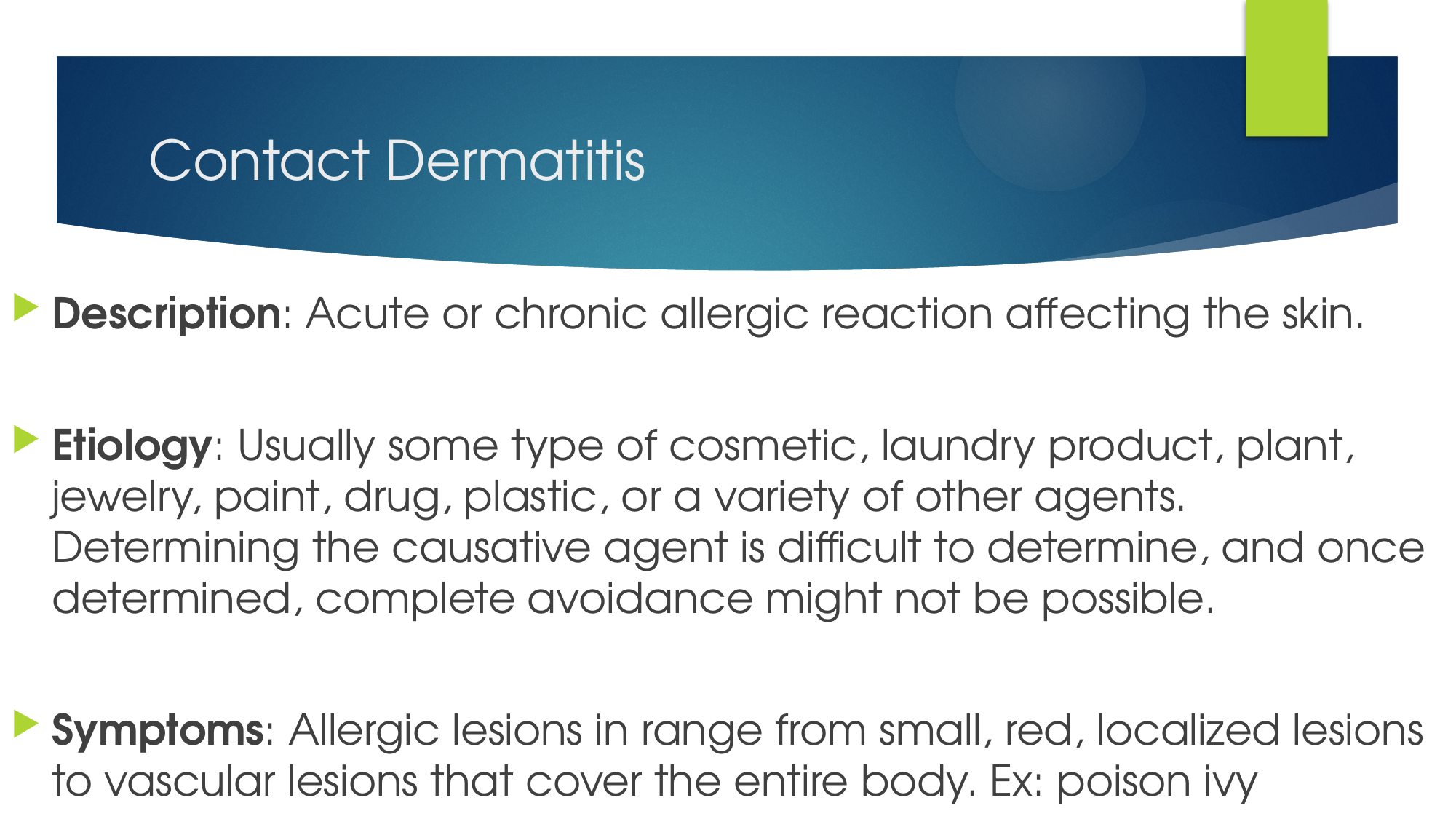

# Contact Dermatitis
Description: Acute or chronic allergic reaction affecting the skin.

Etiology: Usually some type of cosmetic, laundry product, plant, jewelry, paint, drug, plastic, or a variety of other agents. Determining the causative agent is difficult to determine, and once determined, complete avoidance might not be possible.

Symptoms: Allergic lesions in range from small, red, localized lesions to vascular lesions that cover the entire body. Ex: poison ivy